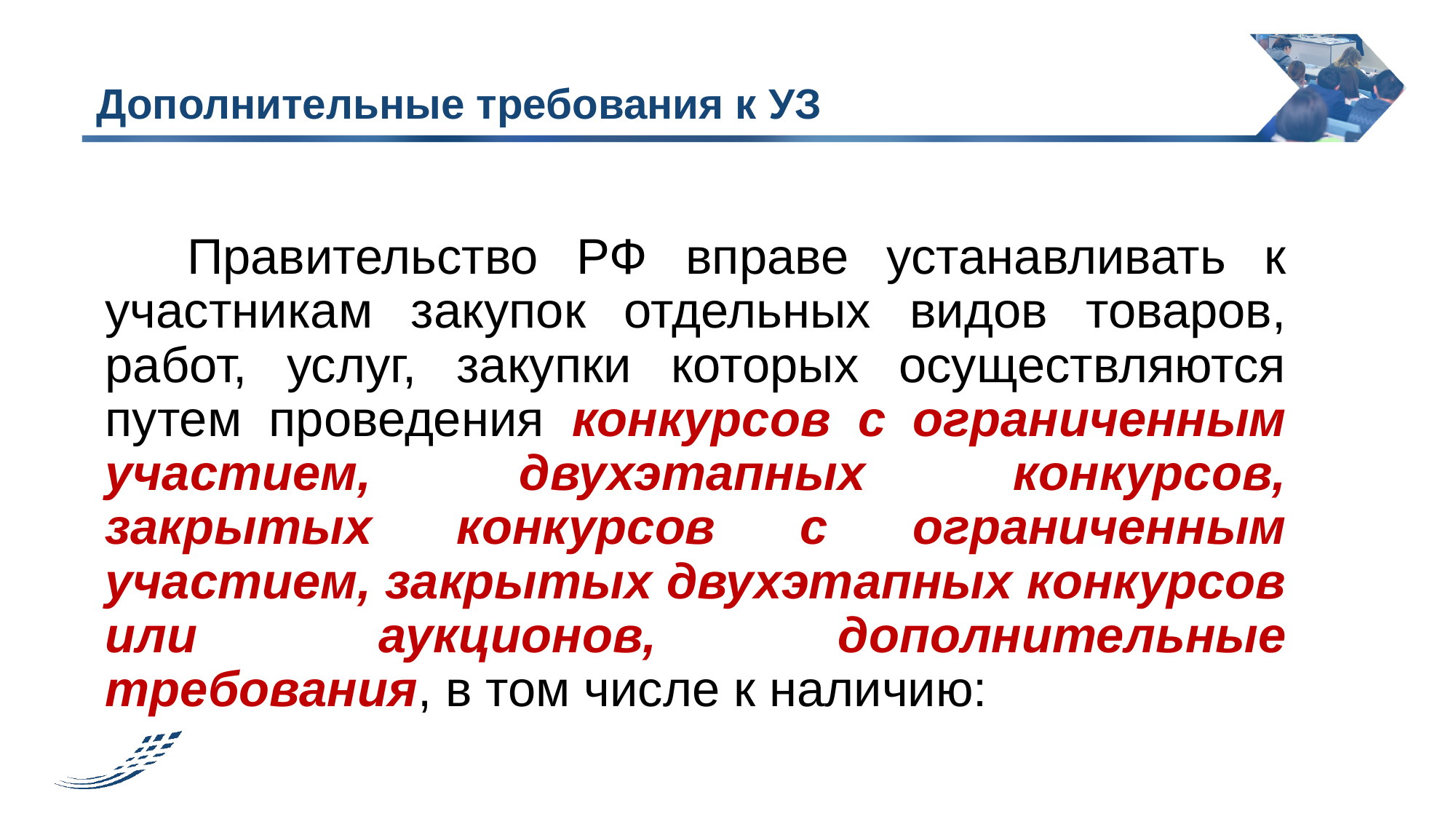

# Дополнительные требования к УЗ

	Правительство РФ вправе устанавливать к участникам закупок отдельных видов товаров, работ, услуг, закупки которых осуществляются путем проведения конкурсов с ограниченным участием, двухэтапных конкурсов, закрытых конкурсов с ограниченным участием, закрытых двухэтапных конкурсов или аукционов, дополнительные требования, в том числе к наличию: